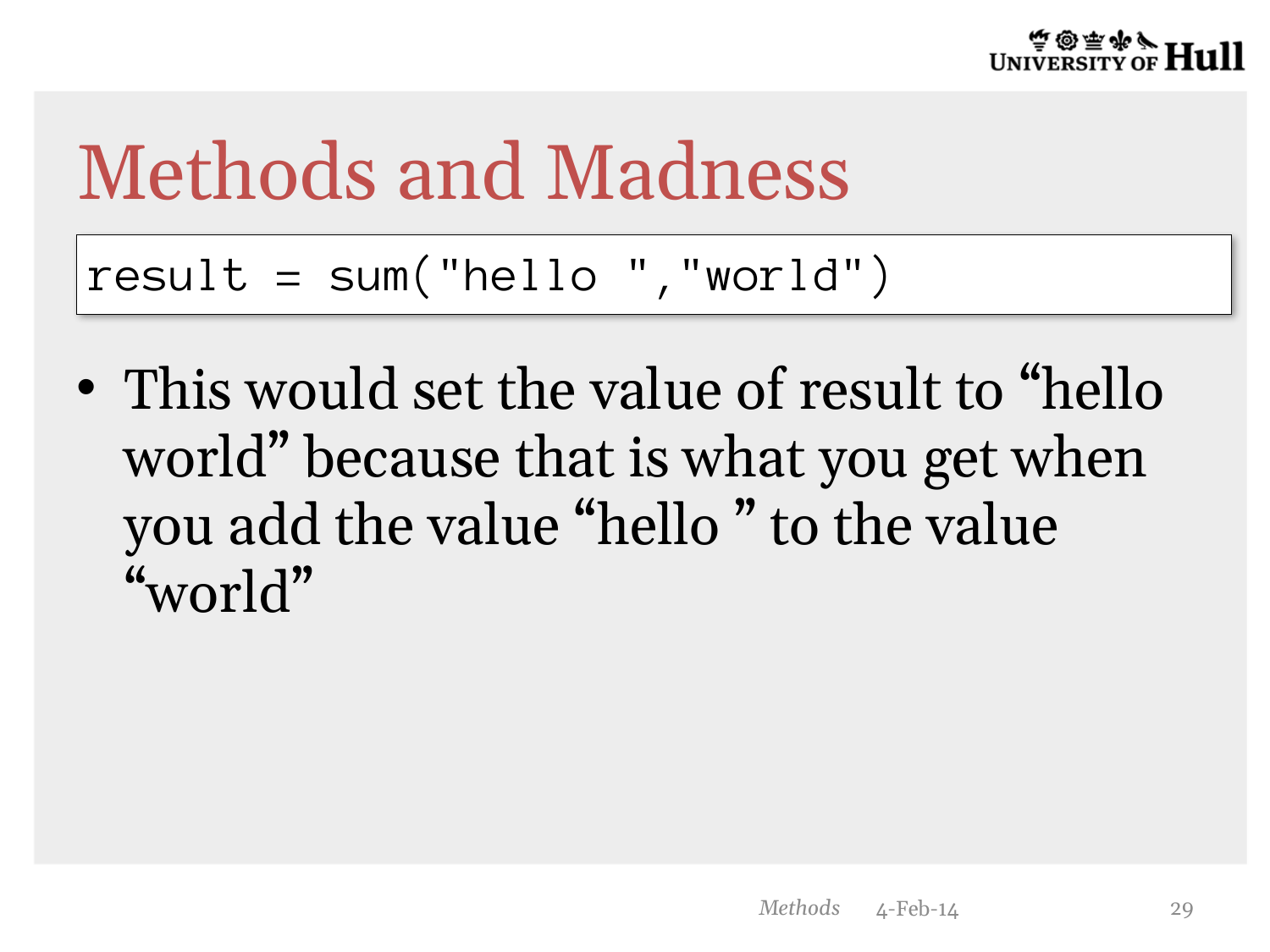

# Methods and Madness
result = sum("hello ","world")
This would set the value of result to “hello world” because that is what you get when you add the value “hello ” to the value “world”
Methods
4-Feb-14
29